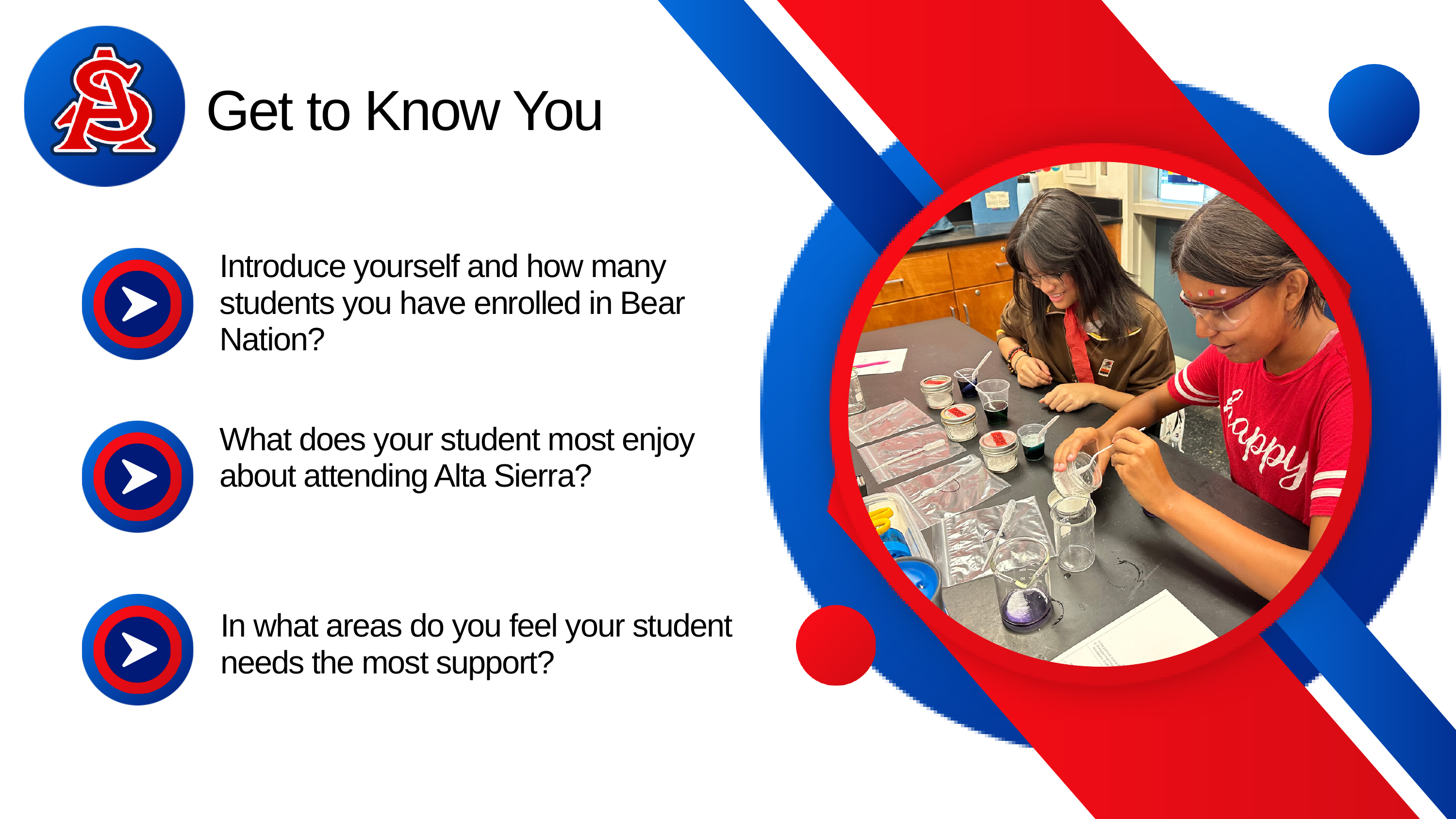

Get to Know You

Introduce yourself and how many students you have enrolled in Bear Nation?

What does your student most enjoy about attending Alta Sierra?

In what areas do you feel your student needs the most support?